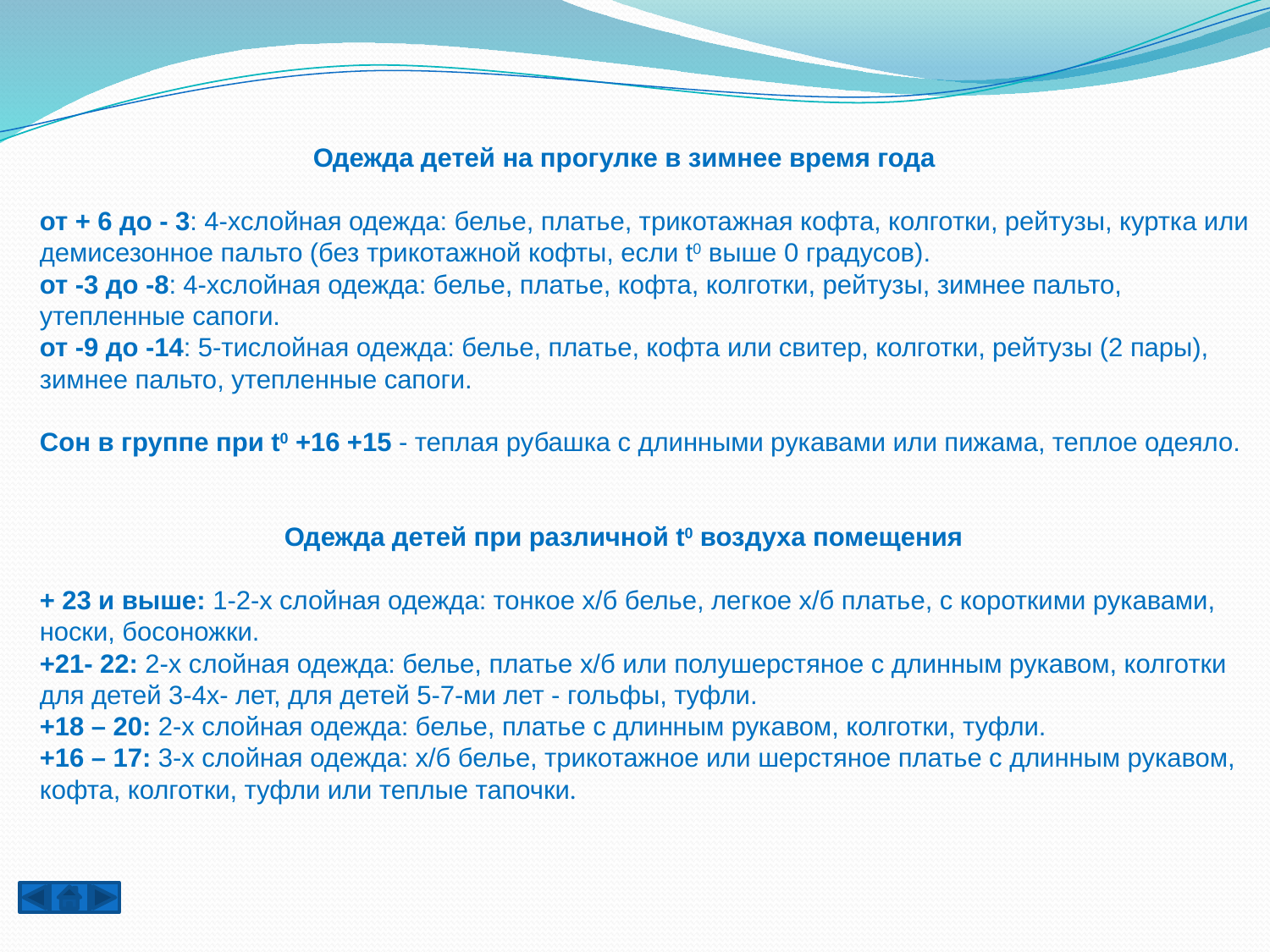

# Одежда детей на прогулке в зимнее время года от + 6 до - 3: 4-хслойная одежда: белье, платье, трикотажная кофта, колготки, рейтузы, куртка или демисезонное пальто (без трикотажной кофты, если t0 выше 0 градусов). от -3 до -8: 4-хслойная одежда: белье, платье, кофта, колготки, рейтузы, зимнее пальто, утепленные сапоги. от -9 до -14: 5-тислойная одежда: белье, платье, кофта или свитер, колготки, рейтузы (2 пары), зимнее пальто, утепленные сапоги. Сон в группе при t0 +16 +15 - теплая рубашка с длинными рукавами или пижама, теплое одеяло.   Одежда детей при различной t0 воздуха помещения + 23 и выше: 1-2-х слойная одежда: тонкое х/б белье, легкое х/б платье, с короткими рукавами, носки, босоножки. +21- 22: 2-х слойная одежда: белье, платье х/б или полушерстяное с длинным рукавом, колготки для детей 3-4х- лет, для детей 5-7-ми лет - гольфы, туфли. +18 – 20: 2-х слойная одежда: белье, платье с длинным рукавом, колготки, туфли. +16 – 17: 3-х слойная одежда: х/б белье, трикотажное или шерстяное платье с длинным рукавом, кофта, колготки, туфли или теплые тапочки.